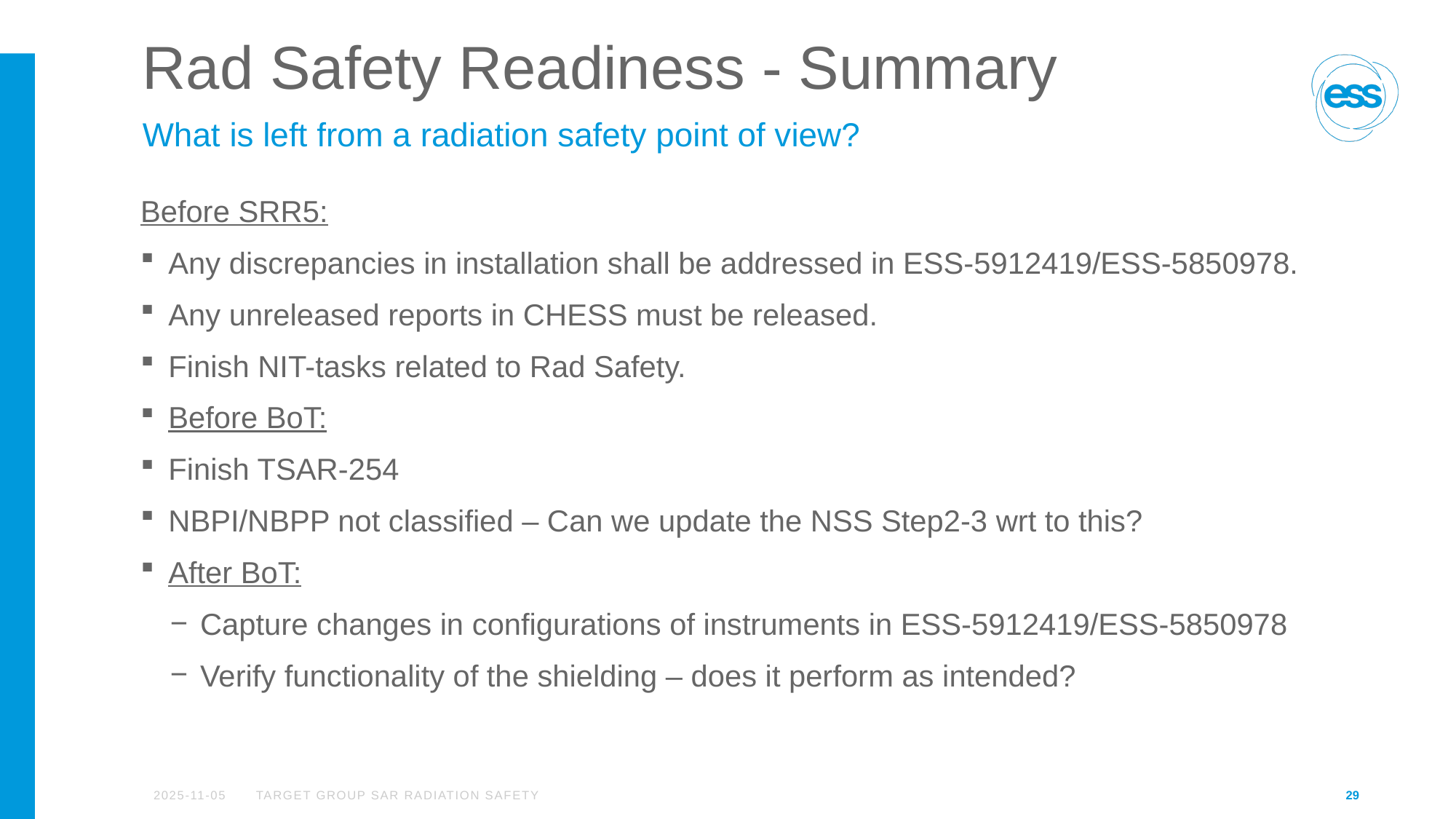

# Rad Safety Readiness - Summary
What is left from a radiation safety point of view?
Before SRR5:
Any discrepancies in installation shall be addressed in ESS-5912419/ESS-5850978.
Any unreleased reports in CHESS must be released.
Finish NIT-tasks related to Rad Safety.
Before BoT:
Finish TSAR-254
NBPI/NBPP not classified – Can we update the NSS Step2-3 wrt to this?
After BoT:
Capture changes in configurations of instruments in ESS-5912419/ESS-5850978
Verify functionality of the shielding – does it perform as intended?

2025-11-05
TARGET GROUP SAR RADIATION SAFETY
29